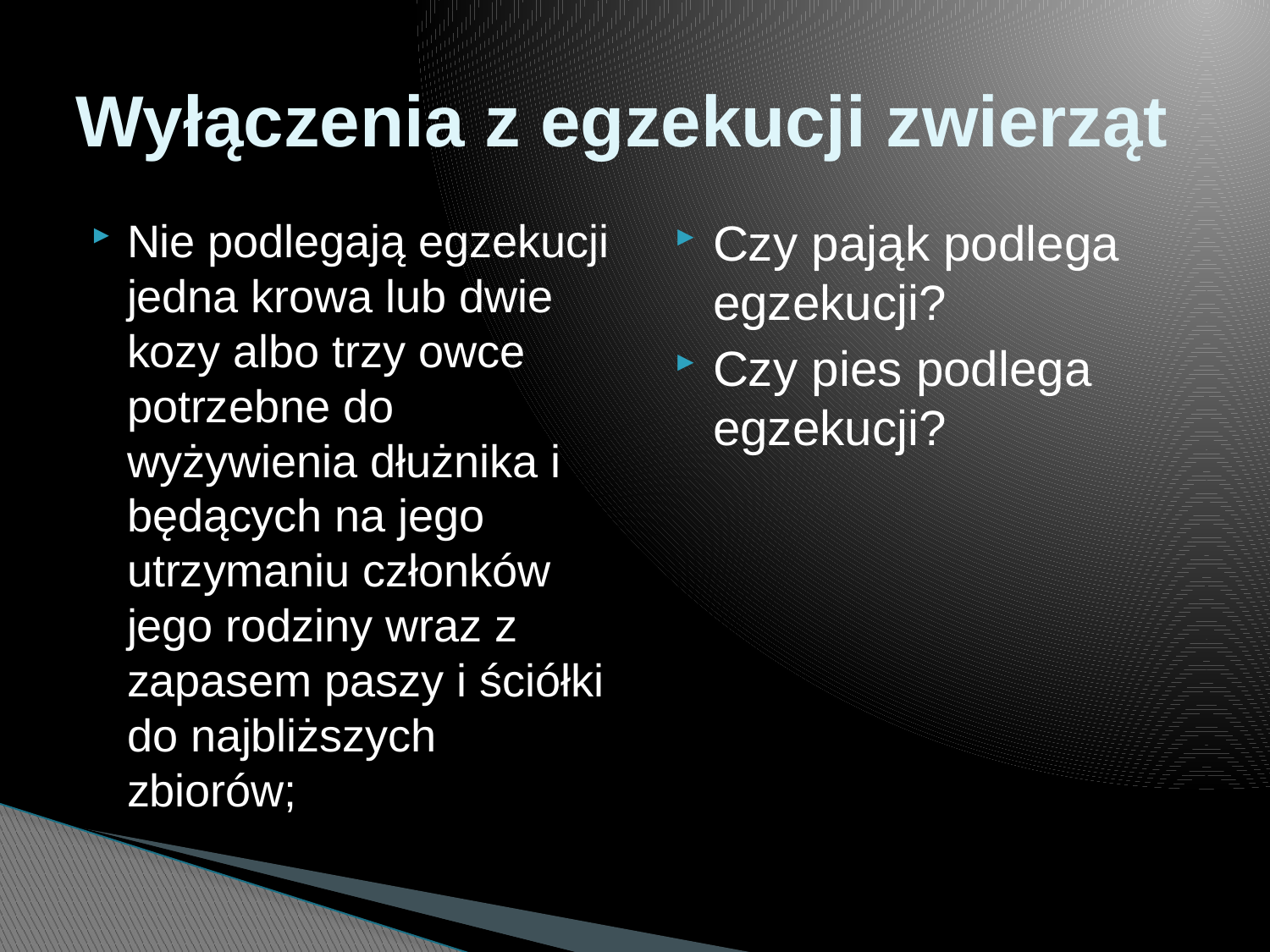

# Wyłączenia z egzekucji zwierząt
Nie podlegają egzekucji jedna krowa lub dwie kozy albo trzy owce potrzebne do wyżywienia dłużnika i będących na jego utrzymaniu członków jego rodziny wraz z zapasem paszy i ściółki do najbliższych zbiorów;
Czy pająk podlega egzekucji?
Czy pies podlega egzekucji?